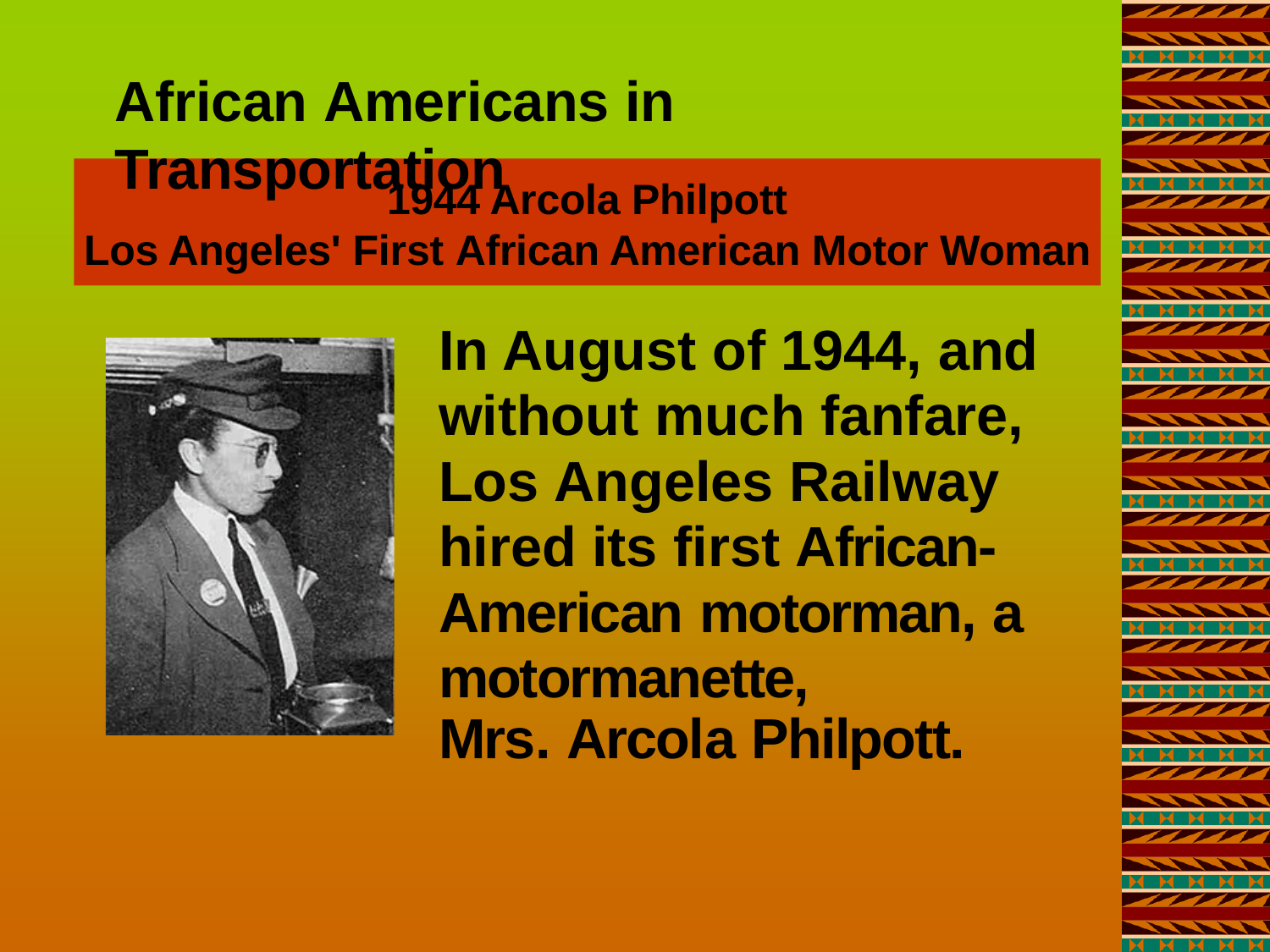

African Americans in Transportation

1944 Arcola Philpott
Los Angeles' First African American Motor Woman
In August of 1944, and without much fanfare, Los Angeles Railway hired its first African-American motorman, a motormanette,
Mrs. Arcola Philpott.